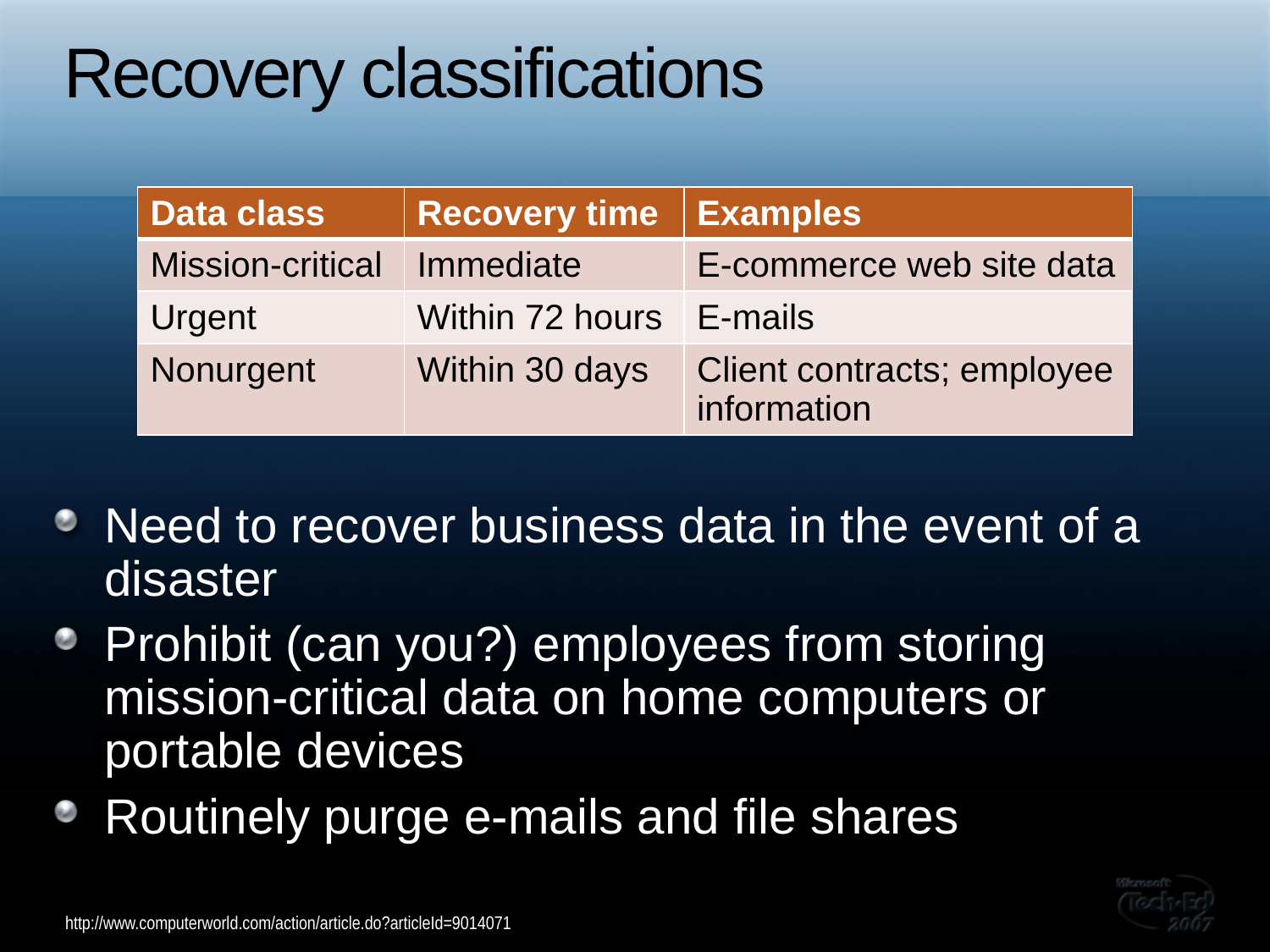

# Recovery classifications
| Data class | Recovery time | Examples |
| --- | --- | --- |
| Mission-critical | Immediate | E-commerce web site data |
| Urgent | Within 72 hours | E-mails |
| Nonurgent | Within 30 days | Client contracts; employee information |
Need to recover business data in the event of a disaster
Prohibit (can you?) employees from storing mission-critical data on home computers or portable devices
Routinely purge e-mails and file shares
http://www.computerworld.com/action/article.do?articleId=9014071